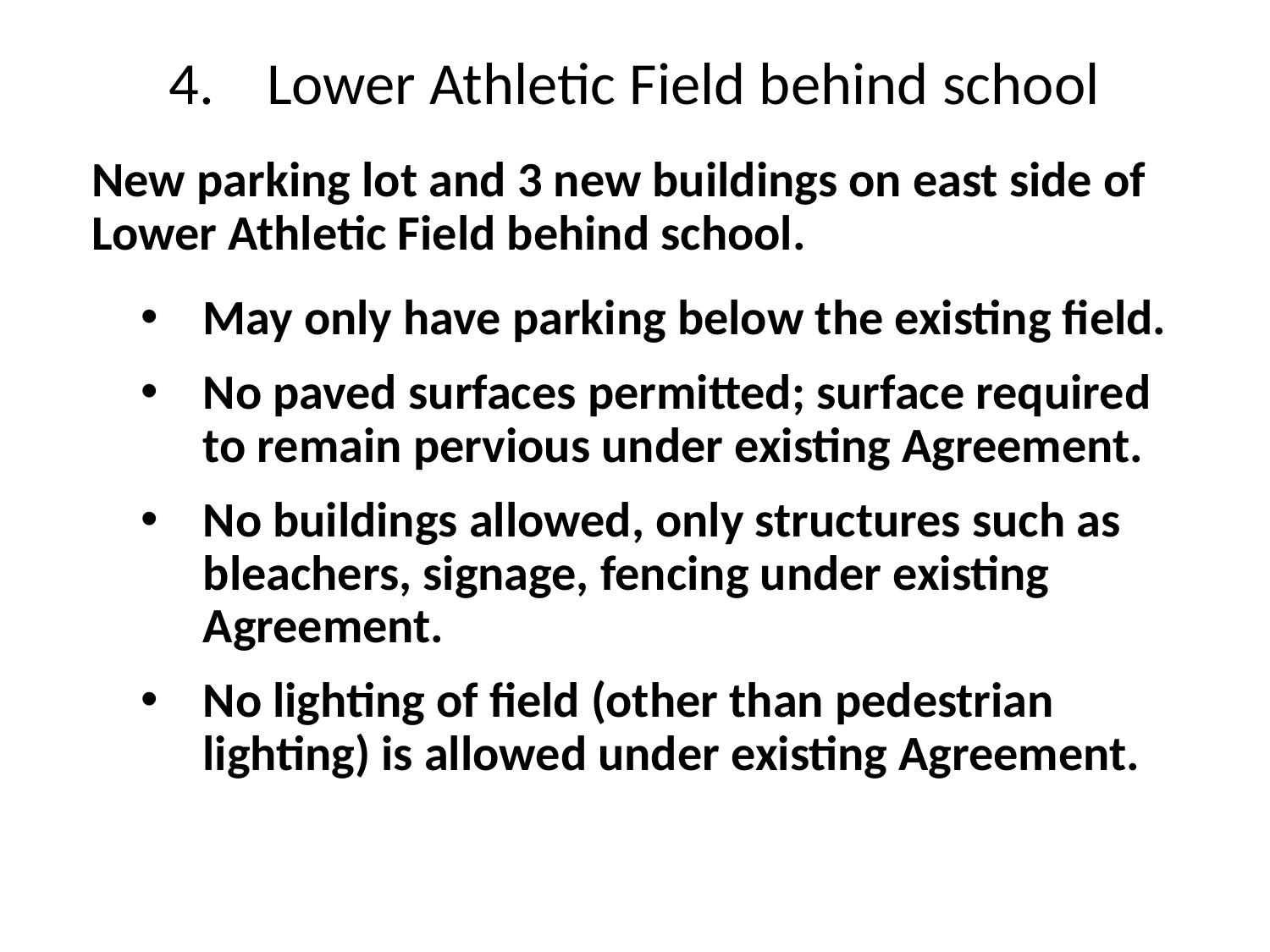

4.	Lower Athletic Field behind school
New parking lot and 3 new buildings on east side of Lower Athletic Field behind school.
May only have parking below the existing field.
No paved surfaces permitted; surface required to remain pervious under existing Agreement.
No buildings allowed, only structures such as bleachers, signage, fencing under existing Agreement.
No lighting of field (other than pedestrian lighting) is allowed under existing Agreement.